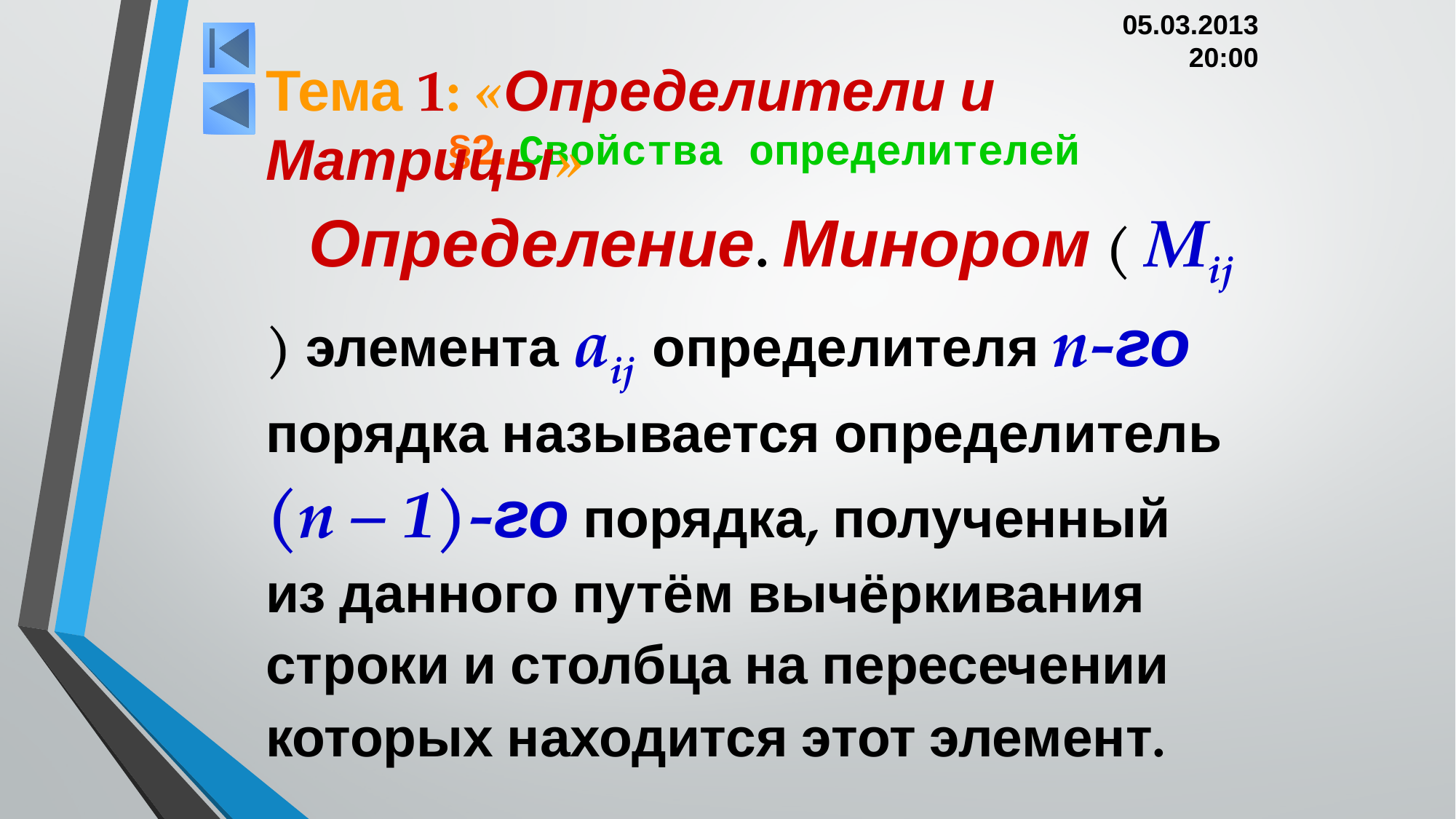

05.03.2013 20:00

Тема 1: «Определители и Матрицы»

# §2. Свойства определителей
Определение. Минором ( Mij ) элемента aij определителя n-го порядка называется определитель (n – 1)-го порядка, полученный из данного путём вычёркивания строки и столбца на пересечении которых находится этот элемент.